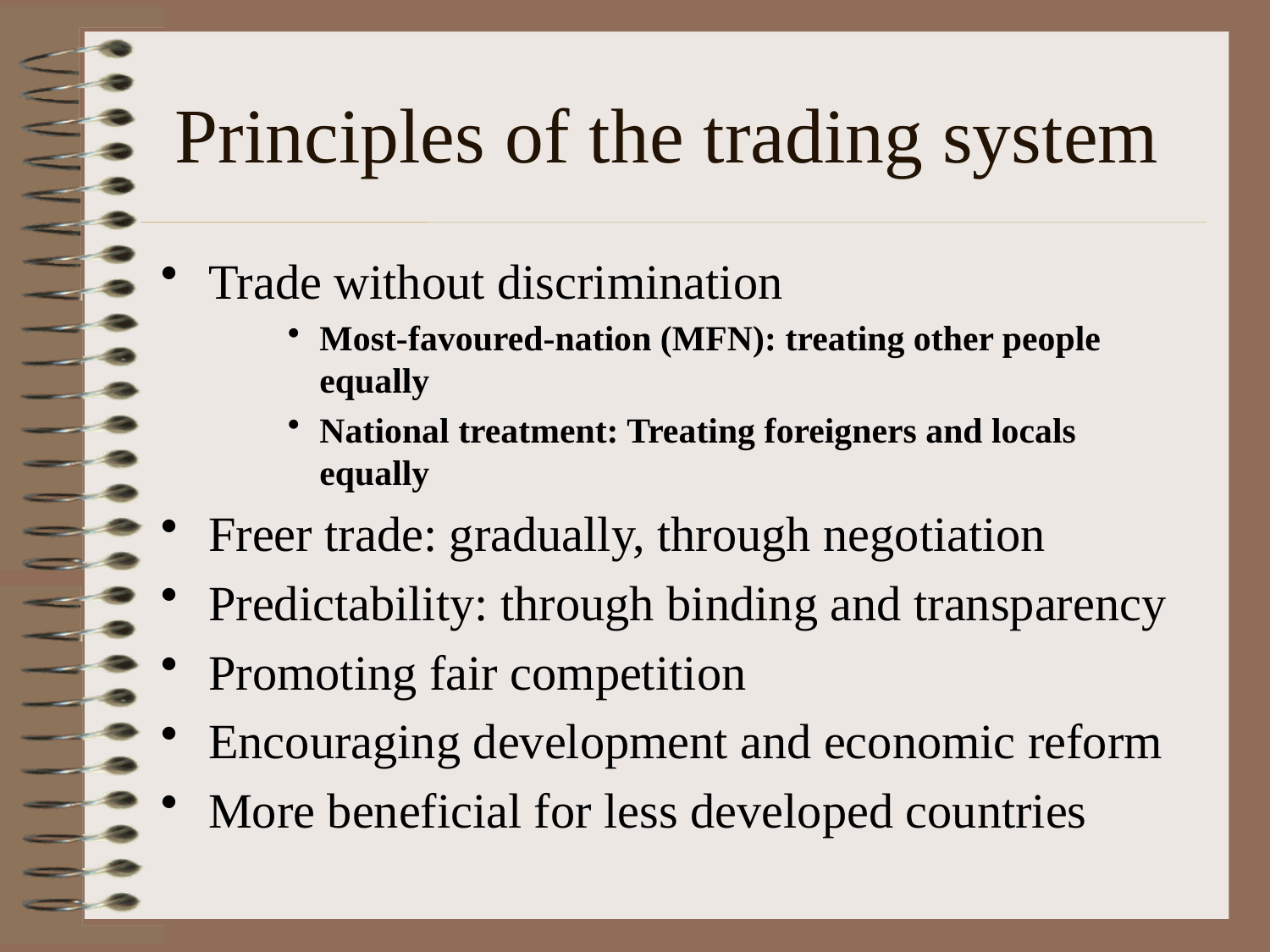

# Principles of the trading system
Trade without discrimination
Most-favoured-nation (MFN): treating other people equally
National treatment: Treating foreigners and locals equally
Freer trade: gradually, through negotiation
Predictability: through binding and transparency
Promoting fair competition
Encouraging development and economic reform
More beneficial for less developed countries